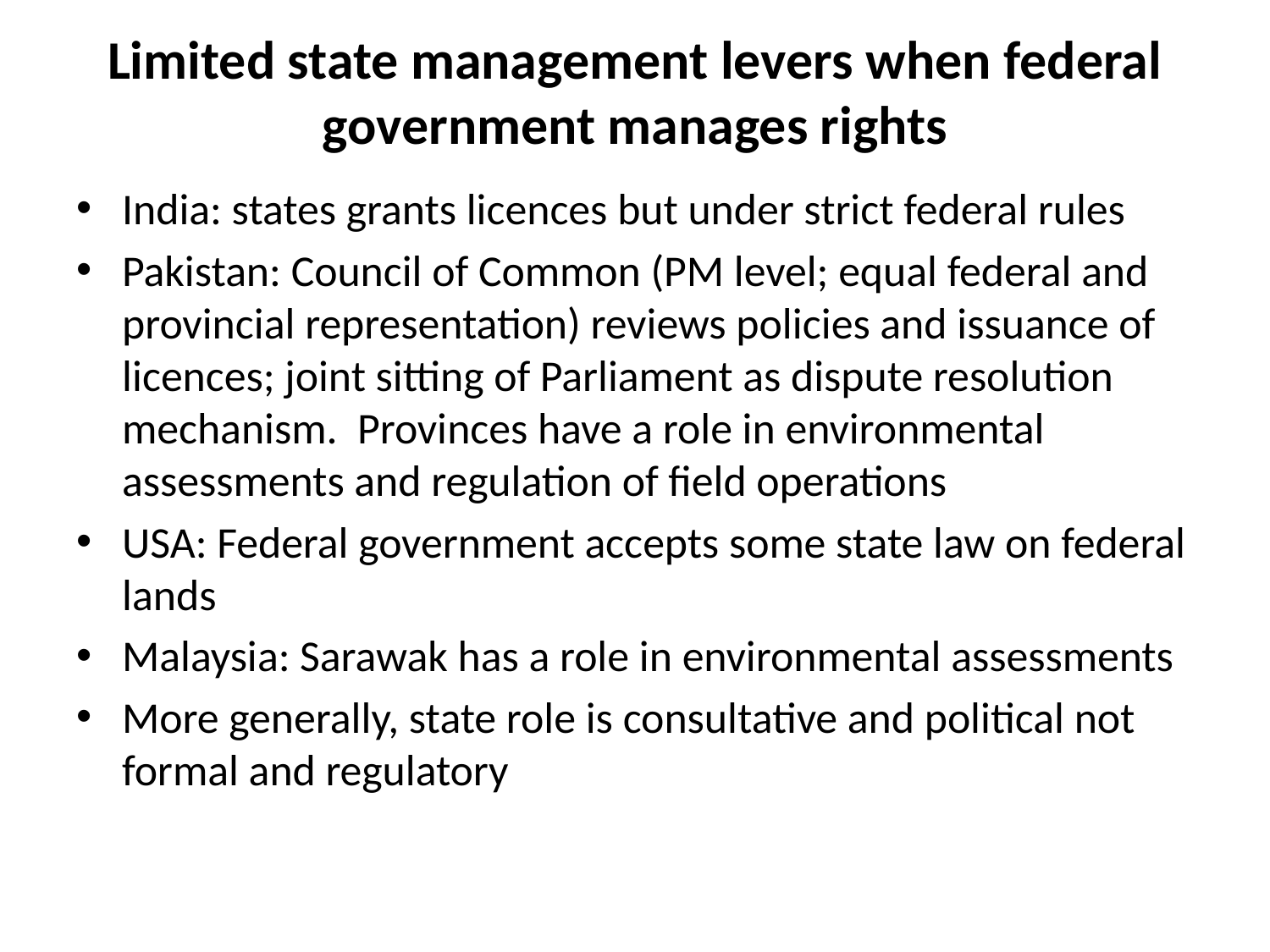

# Limited state management levers when federal government manages rights
India: states grants licences but under strict federal rules
Pakistan: Council of Common (PM level; equal federal and provincial representation) reviews policies and issuance of licences; joint sitting of Parliament as dispute resolution mechanism.  Provinces have a role in environmental assessments and regulation of field operations
USA: Federal government accepts some state law on federal lands
Malaysia: Sarawak has a role in environmental assessments
More generally, state role is consultative and political not formal and regulatory